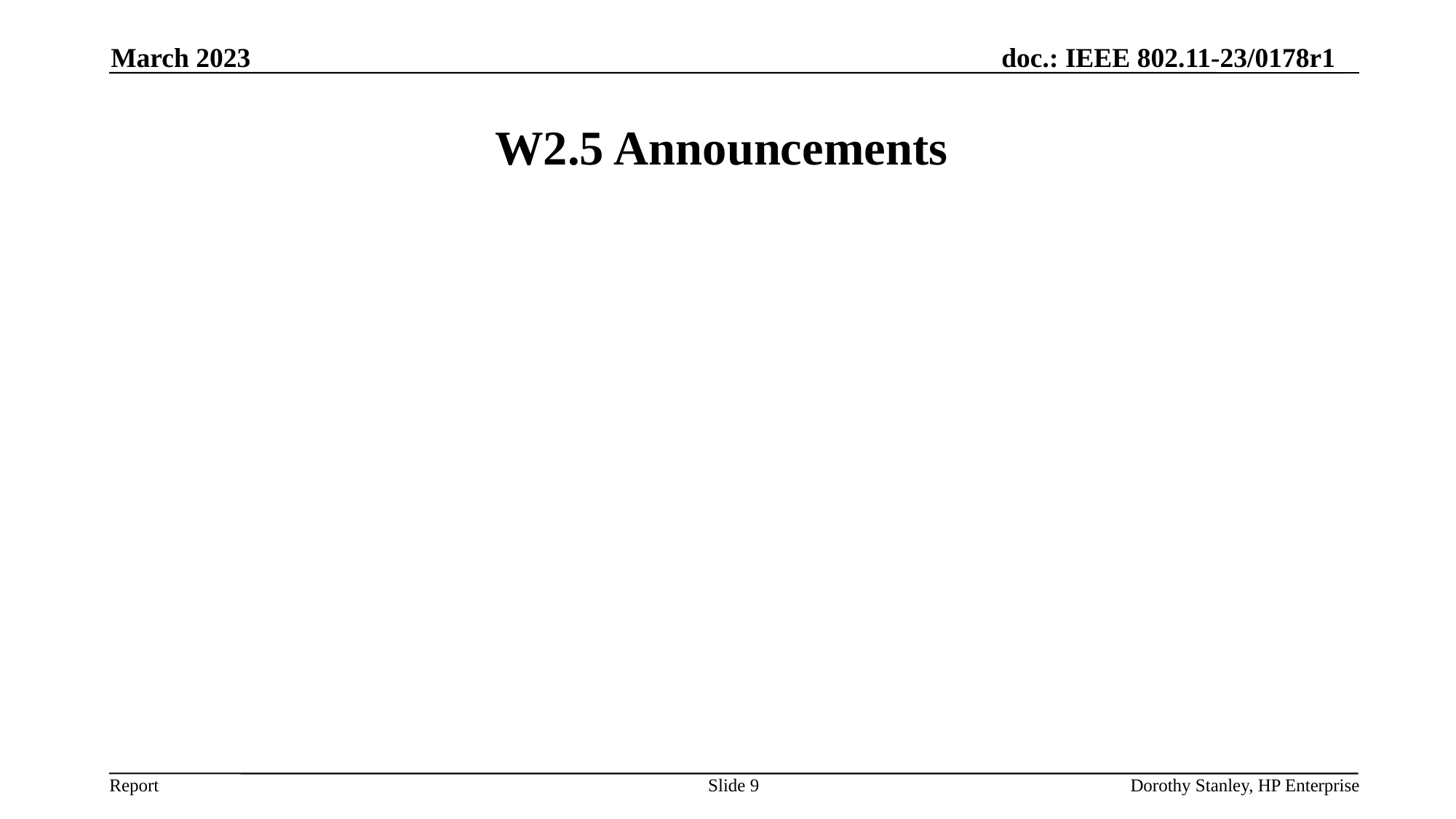

March 2023
# W2.5 Announcements

Slide 9
Dorothy Stanley, HP Enterprise